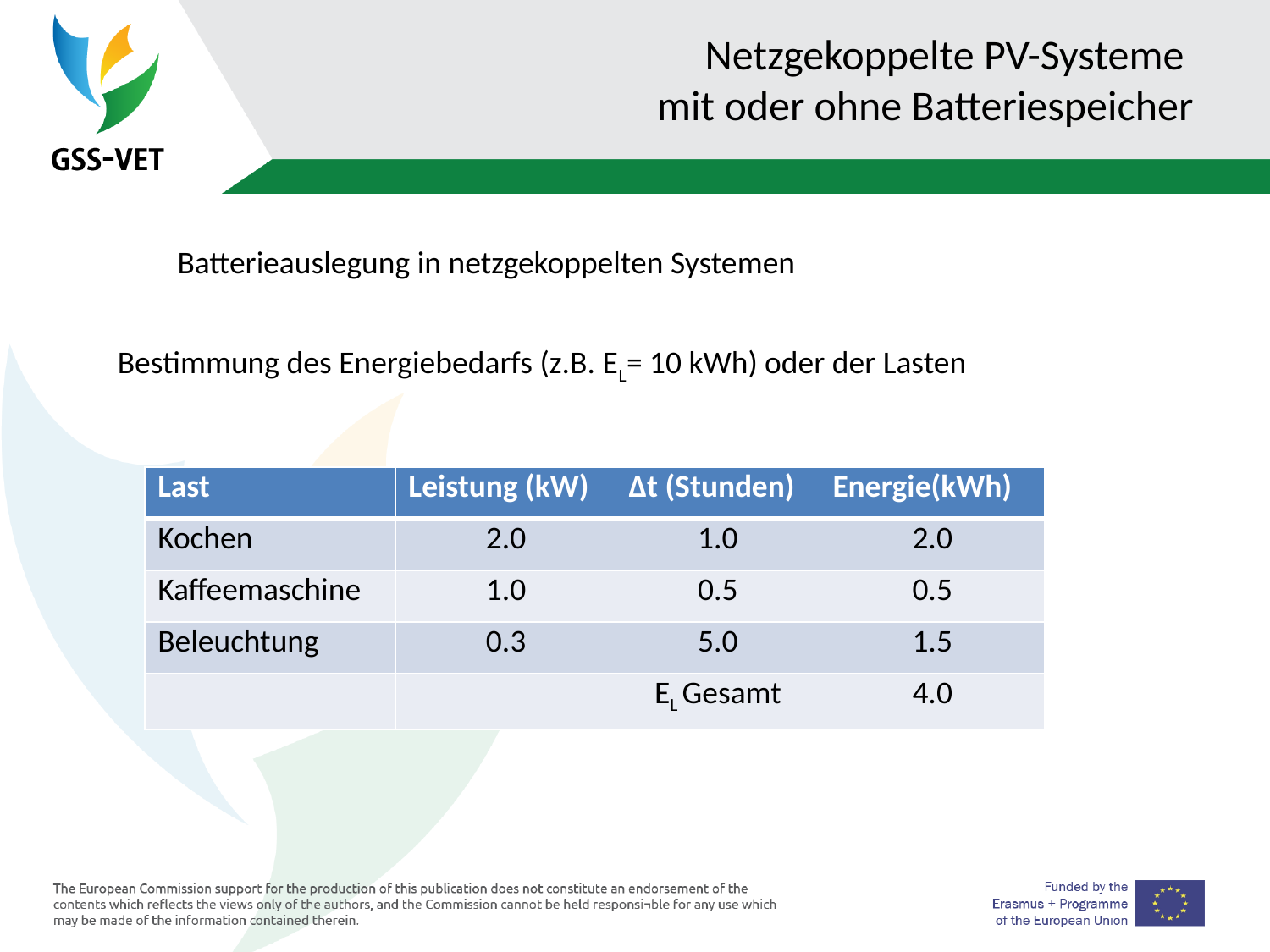

# Netzgekoppelte PV-Systeme mit oder ohne Batteriespeicher
Batterieauslegung in netzgekoppelten Systemen
Bestimmung des Energiebedarfs (z.B. EL= 10 kWh) oder der Lasten
| Last | Leistung (kW) | Δt (Stunden) | Energie(kWh) |
| --- | --- | --- | --- |
| Kochen | 2.0 | 1.0 | 2.0 |
| Kaffeemaschine | 1.0 | 0.5 | 0.5 |
| Beleuchtung | 0.3 | 5.0 | 1.5 |
|  |  | EL Gesamt | 4.0 |